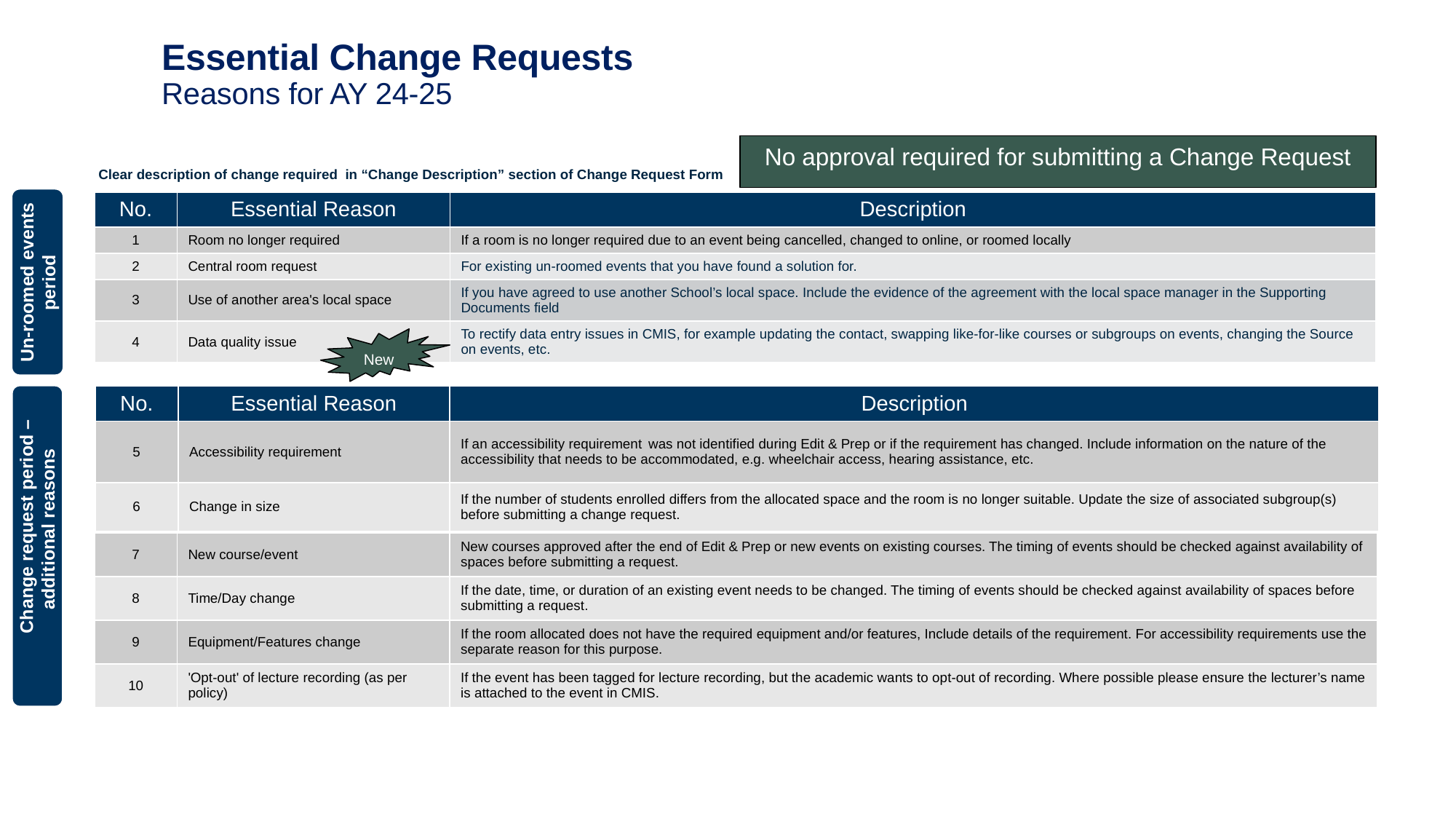

Essential Change Requests
Reasons for AY 24-25
No approval required for submitting a Change Request
Clear description of change required  in “Change Description” section of Change Request Form

| No. | Essential Reason | Description |
| --- | --- | --- |
| 1 | Room no longer required | If a room is no longer required due to an event being cancelled, changed to online, or roomed locally |
| 2 | Central room request | For existing un-roomed events that you have found a solution for. |
| 3 | Use of another area's local space | If you have agreed to use another School’s local space. Include the evidence of the agreement with the local space manager in the Supporting Documents field |
| 4 | Data quality issue | To rectify data entry issues in CMIS, for example updating the contact, swapping like-for-like courses or subgroups on events, changing the Source on events, etc. |
Un-roomed events period
New

 Change request period – additional reasons
| No. | Essential Reason | Description |
| --- | --- | --- |
| 5 | Accessibility requirement | If an accessibility requirement  was not identified during Edit & Prep or if the requirement has changed. Include information on the nature of the accessibility that needs to be accommodated, e.g. wheelchair access, hearing assistance, etc. |
| 6 | Change in size | If the number of students enrolled differs from the allocated space and the room is no longer suitable. Update the size of associated subgroup(s) before submitting a change request. |
| 7 | New course/event | New courses approved after the end of Edit & Prep or new events on existing courses. The timing of events should be checked against availability of spaces before submitting a request. |
| --- | --- | --- |
| 8 | Time/Day change | If the date, time, or duration of an existing event needs to be changed. The timing of events should be checked against availability of spaces before submitting a request. |
| 9 | Equipment/Features change | If the room allocated does not have the required equipment and/or features, Include details of the requirement. For accessibility requirements use the separate reason for this purpose. |
| 10 | 'Opt-out' of lecture recording (as per policy) | If the event has been tagged for lecture recording, but the academic wants to opt-out of recording. Where possible please ensure the lecturer’s name is attached to the event in CMIS. |